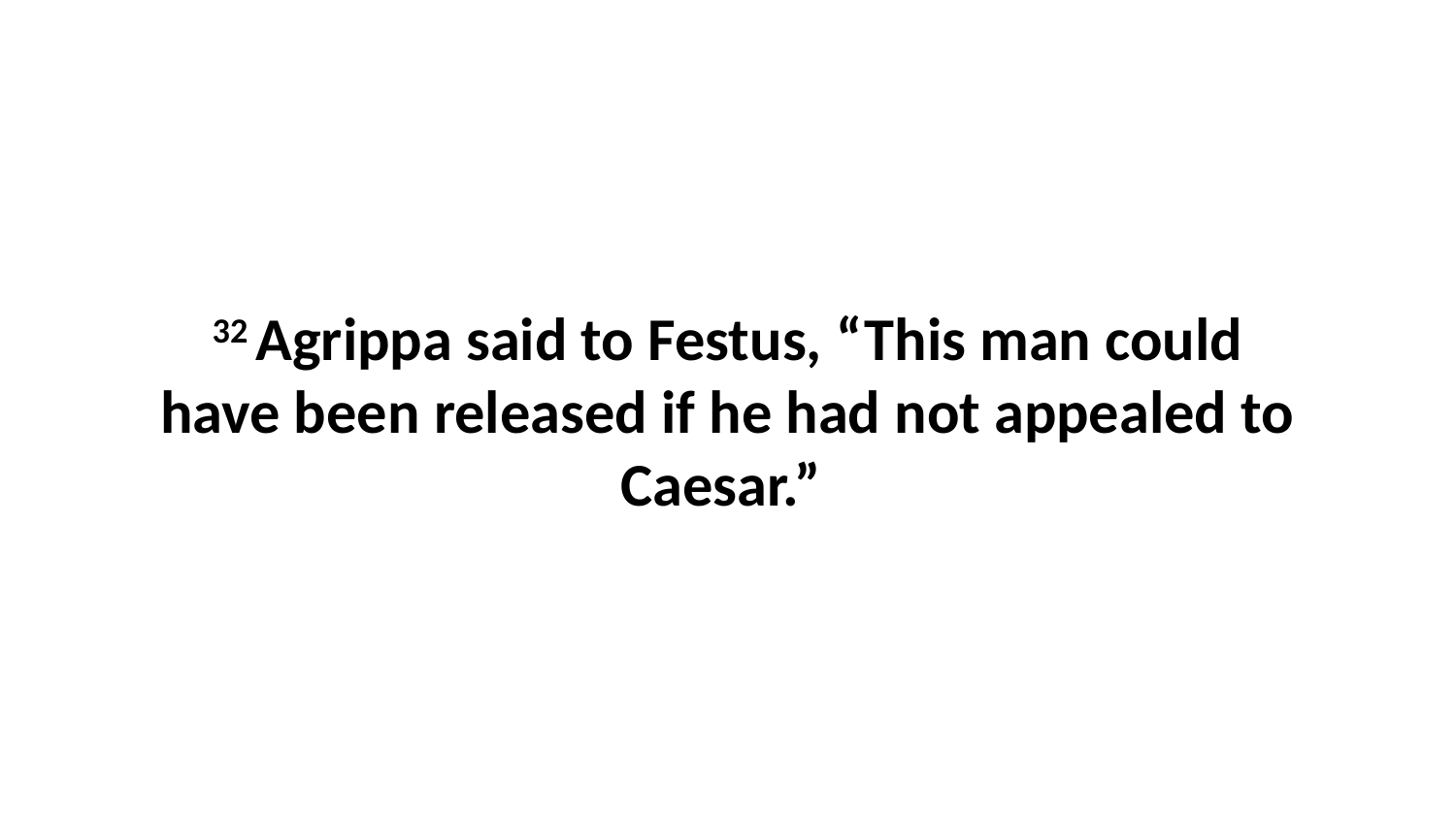

32 Agrippa said to Festus, “This man could have been released if he had not appealed to Caesar.”